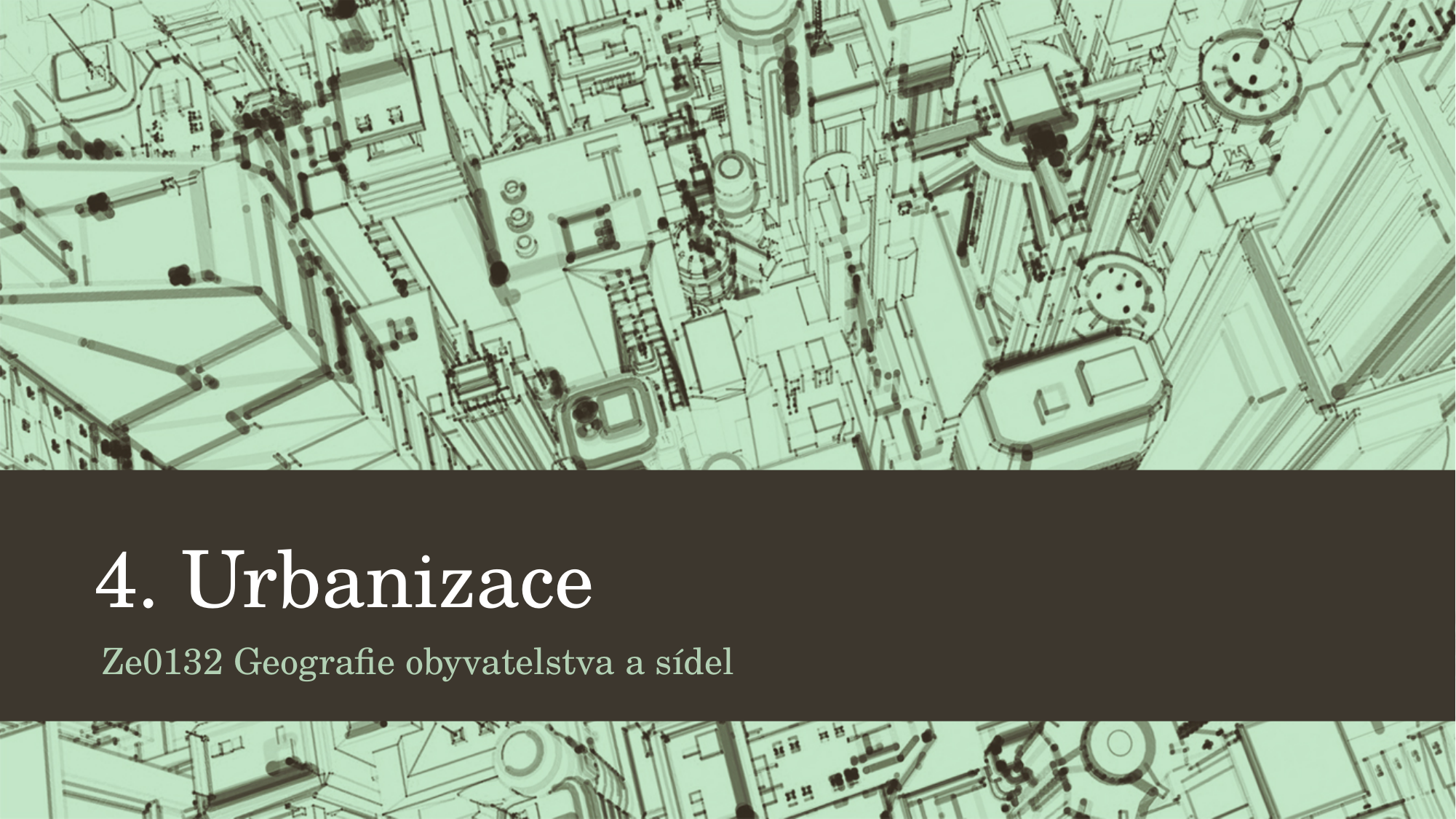

# 4. Urbanizace
Ze0132 Geografie obyvatelstva a sídel